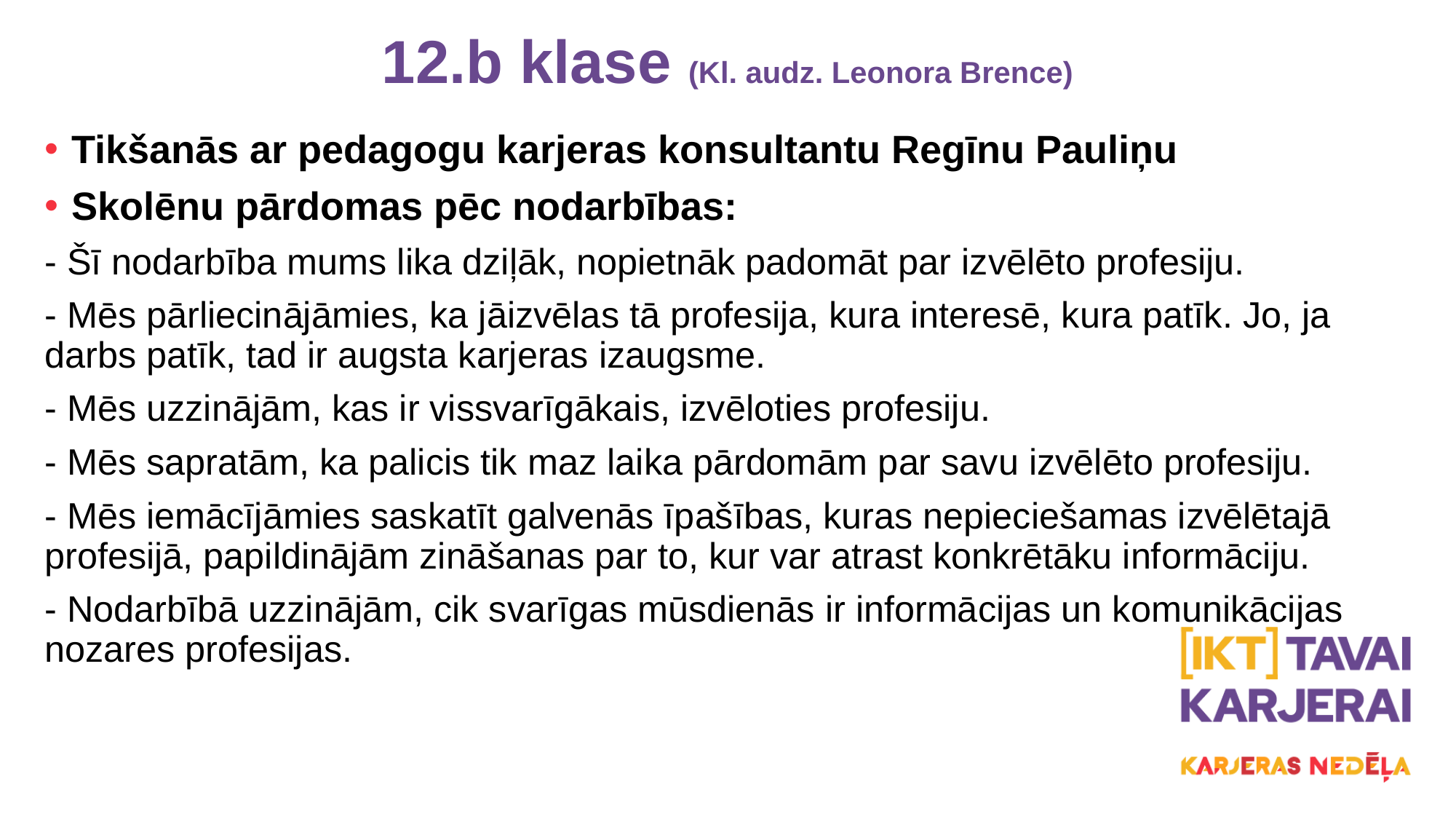

# 12.b klase (Kl. audz. Leonora Brence)
Tikšanās ar pedagogu karjeras konsultantu Regīnu Pauliņu
Skolēnu pārdomas pēc nodarbības:
- Šī nodarbība mums lika dziļāk, nopietnāk padomāt par izvēlēto profesiju.
- Mēs pārliecinājāmies, ka jāizvēlas tā profesija, kura interesē, kura patīk. Jo, ja darbs patīk, tad ir augsta karjeras izaugsme.
- Mēs uzzinājām, kas ir vissvarīgākais, izvēloties profesiju.
- Mēs sapratām, ka palicis tik maz laika pārdomām par savu izvēlēto profesiju.
- Mēs iemācījāmies saskatīt galvenās īpašības, kuras nepieciešamas izvēlētajā profesijā, papildinājām zināšanas par to, kur var atrast konkrētāku informāciju.
- Nodarbībā uzzinājām, cik svarīgas mūsdienās ir informācijas un komunikācijas nozares profesijas.